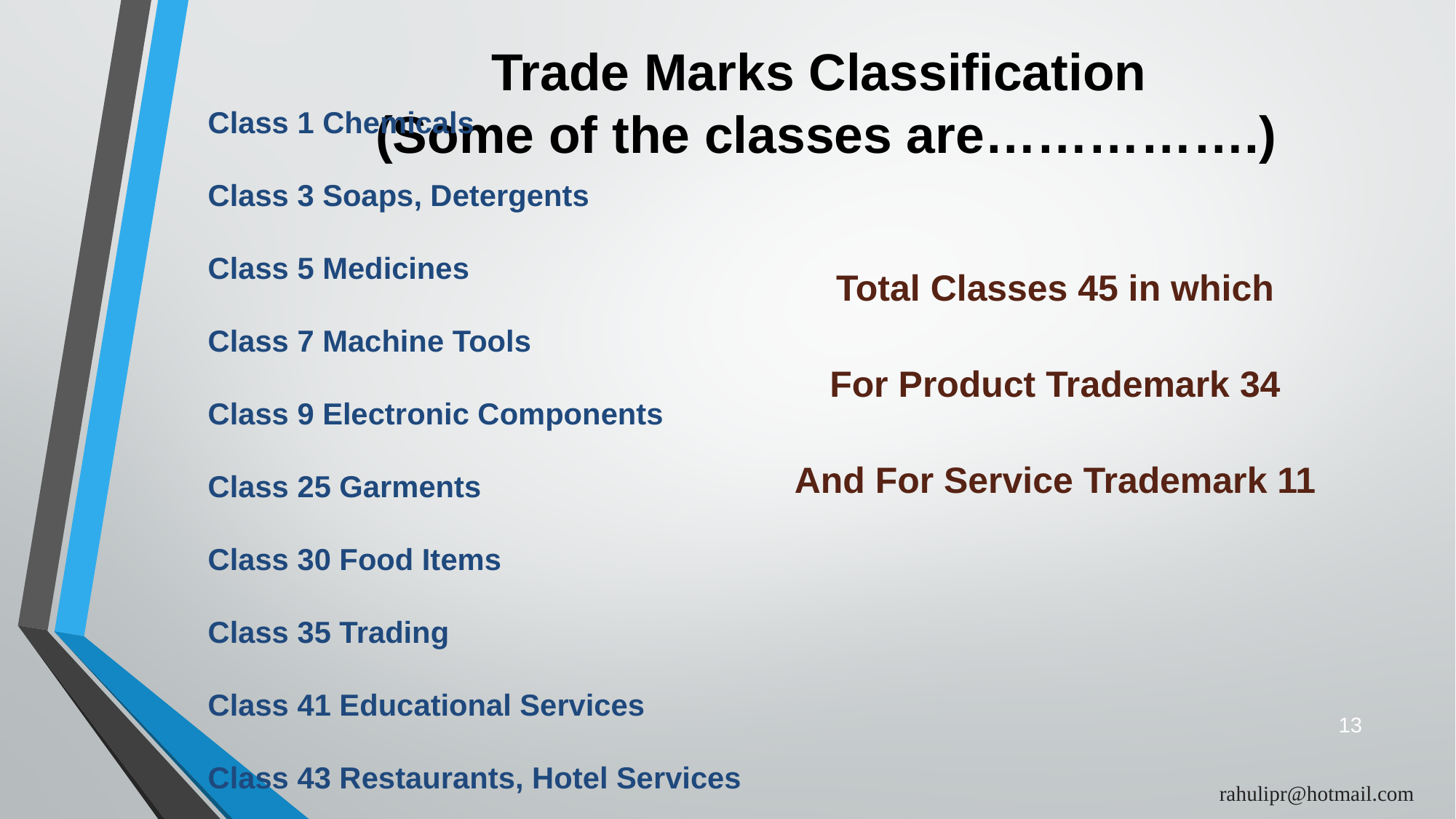

Trade Marks Classification
(Some of the classes are…………….)
Class 1 Chemicals

Class 3 Soaps, Detergents

Class 5 Medicines

Class 7 Machine Tools

Class 9 Electronic Components

Class 25 Garments

Class 30 Food Items

Class 35 Trading

Class 41 Educational Services

Class 43 Restaurants, Hotel Services
Total Classes 45 in which
For Product Trademark 34
And For Service Trademark 11
13
rahulipr@hotmail.com